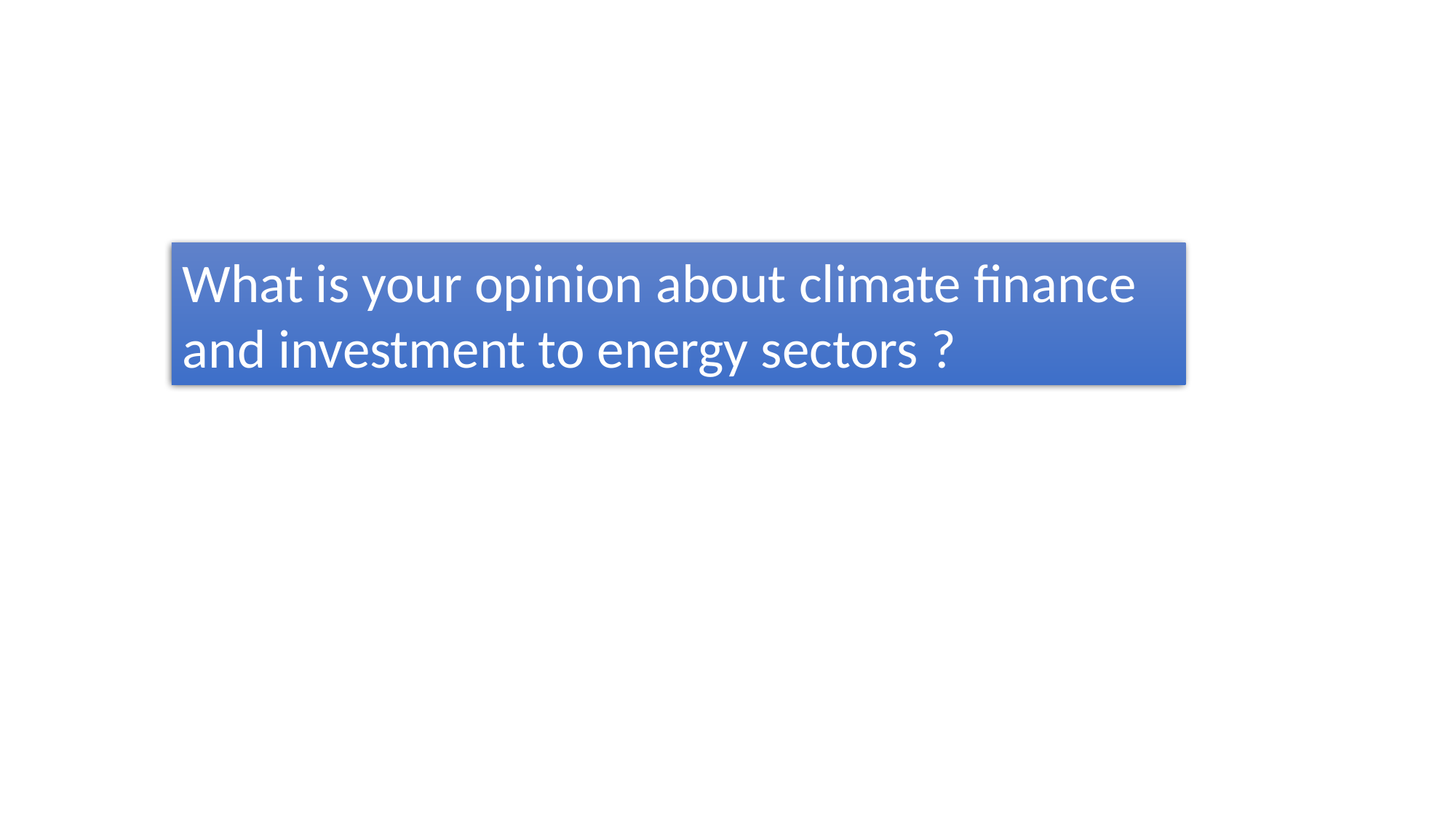

What is your opinion about climate finance and investment to energy sectors ?